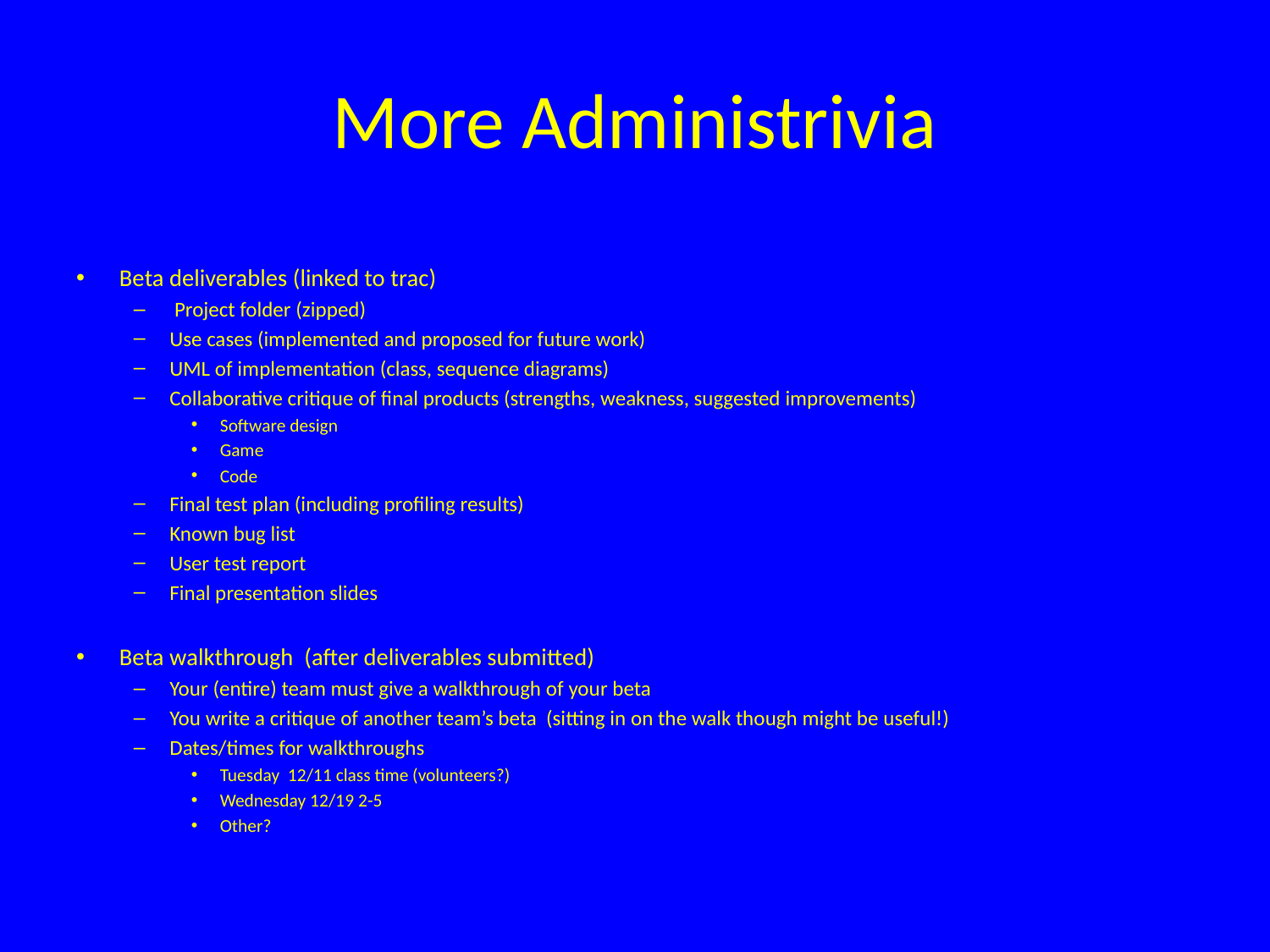

# More Administrivia

Beta deliverables (linked to trac)
 Project folder (zipped)
Use cases (implemented and proposed for future work)
UML of implementation (class, sequence diagrams)
Collaborative critique of final products (strengths, weakness, suggested improvements)
Software design
Game
Code
Final test plan (including profiling results)
Known bug list
User test report
Final presentation slides

Beta walkthrough  (after deliverables submitted)
Your (entire) team must give a walkthrough of your beta
You write a critique of another team’s beta  (sitting in on the walk though might be useful!)
Dates/times for walkthroughs
Tuesday  12/11 class time (volunteers?)
Wednesday 12/19 2-5
Other?